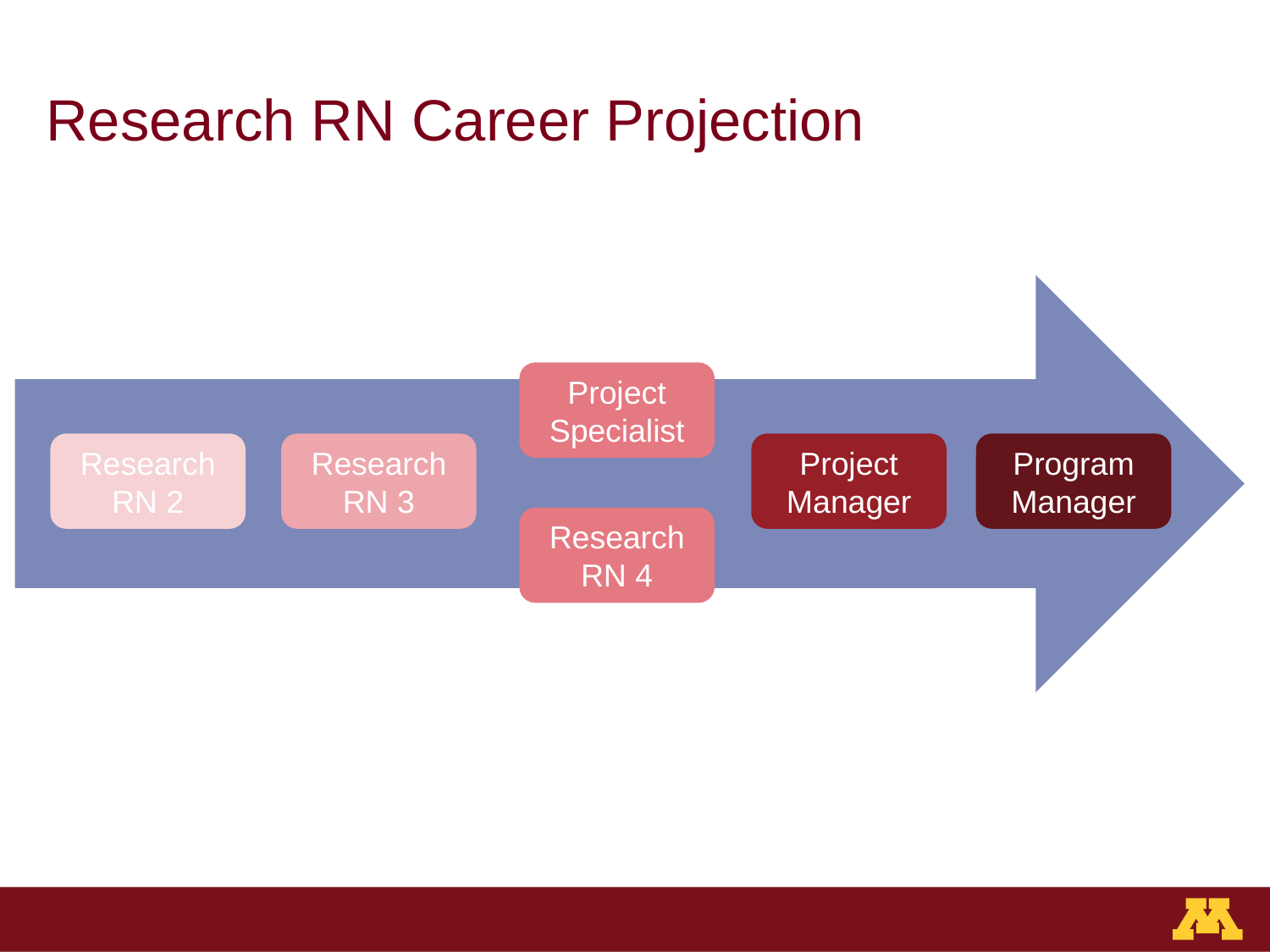

# Research RN Career Projection

Project Specialist
Project Manager
Program Manager
Research RN 2
Research RN 3
Research RN 4